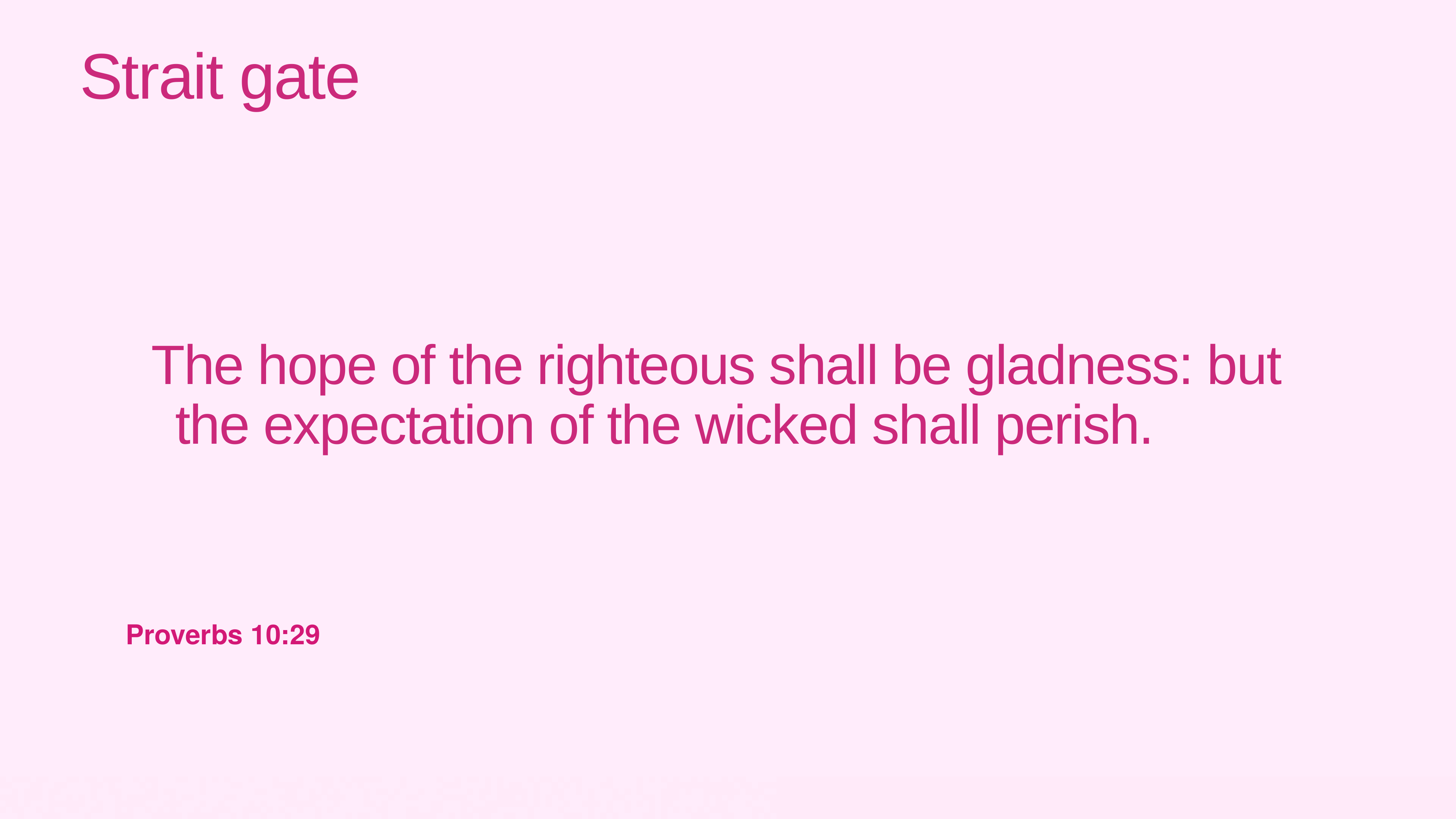

Strait gate
The hope of the righteous shall be gladness: but the expectation of the wicked shall perish.
Proverbs 10:29